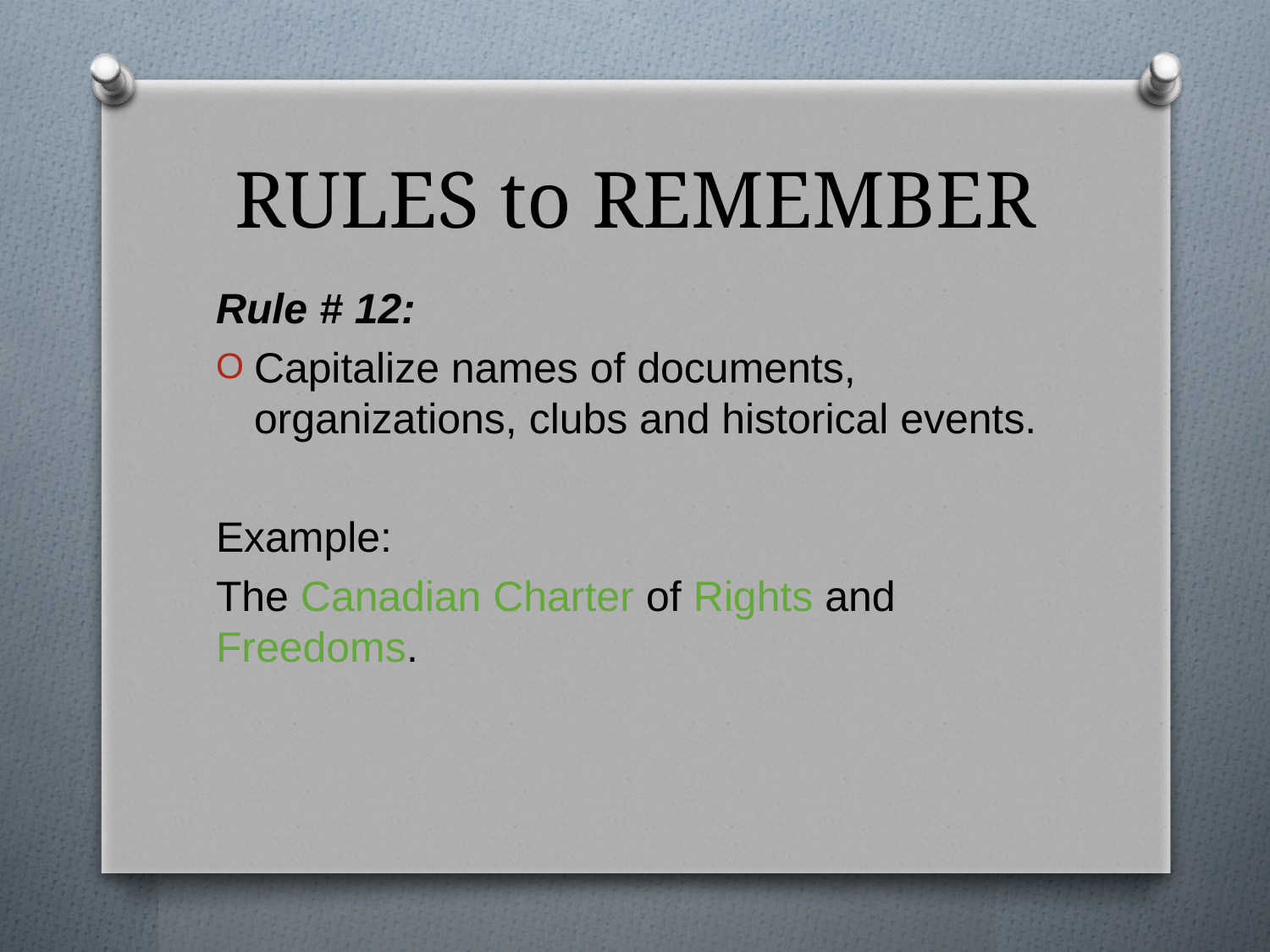

# RULES to REMEMBER
Rule # 12:
Capitalize names of documents, organizations, clubs and historical events.

Example:
The Canadian Charter of Rights and Freedoms.